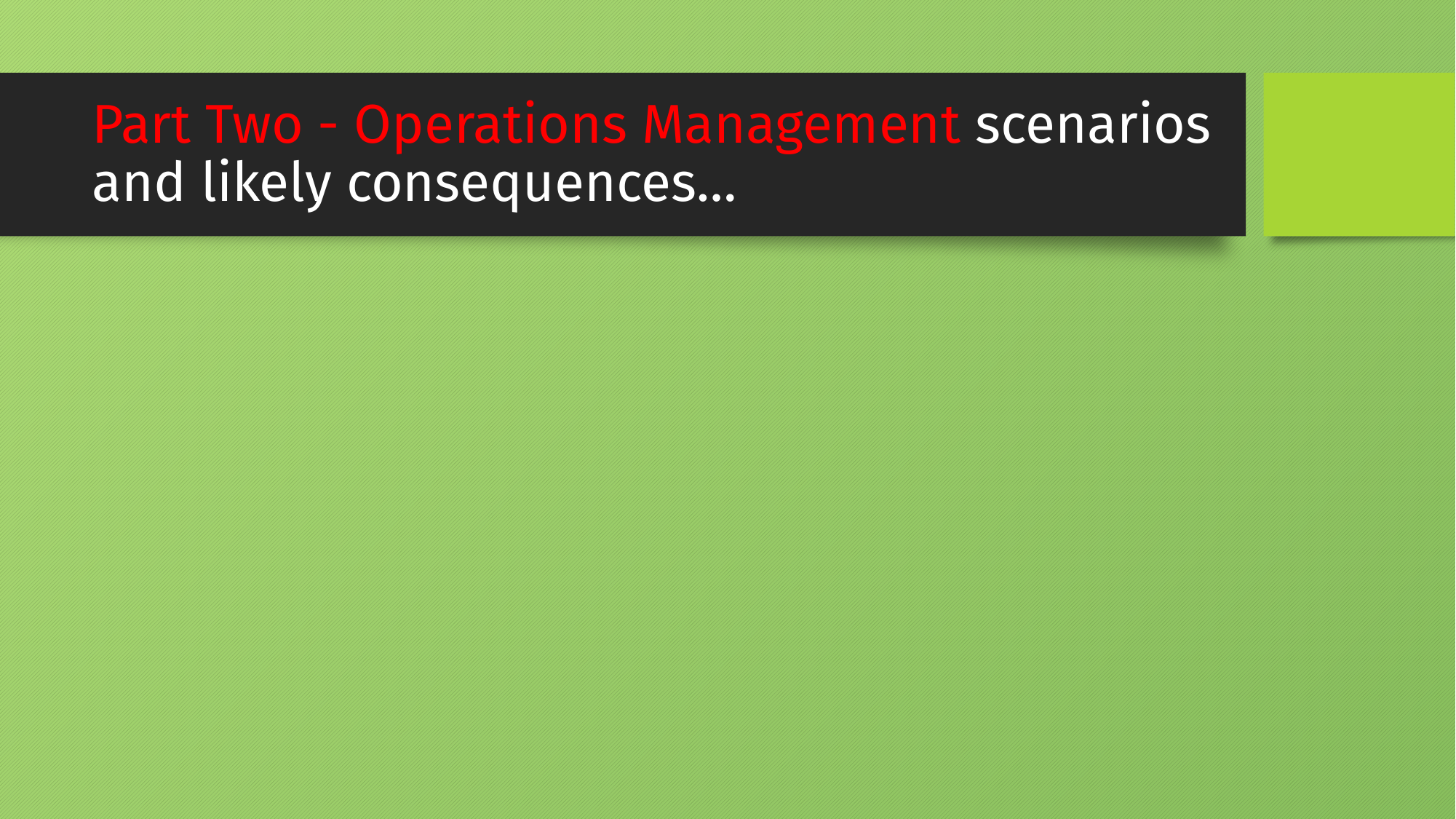

# Part Two - Operations Management scenarios and likely consequences…